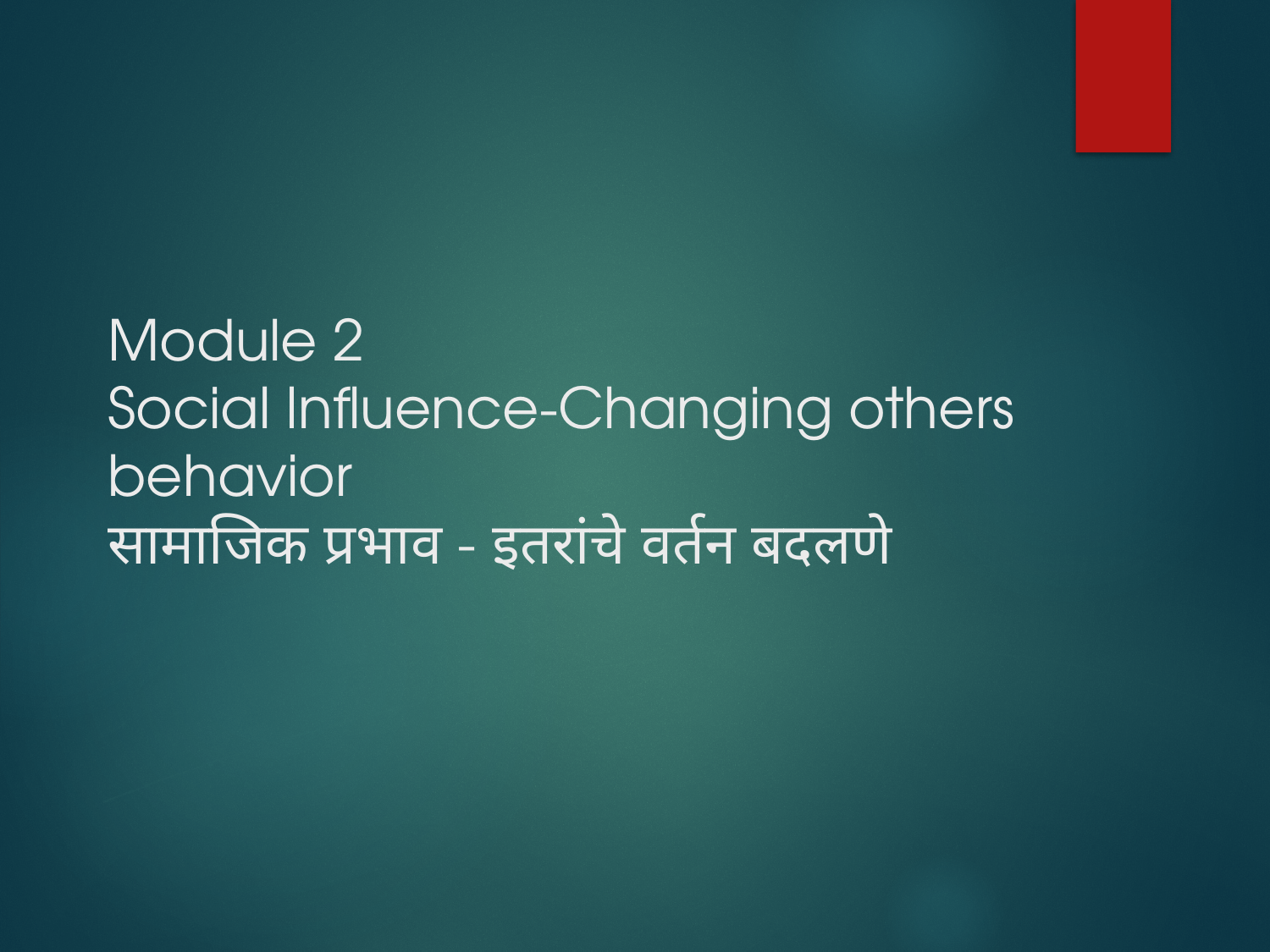

# Module 2 Social Influence-Changing others behavior सामाजिक प्रभाव - इतरांचे वर्तन बदलणे